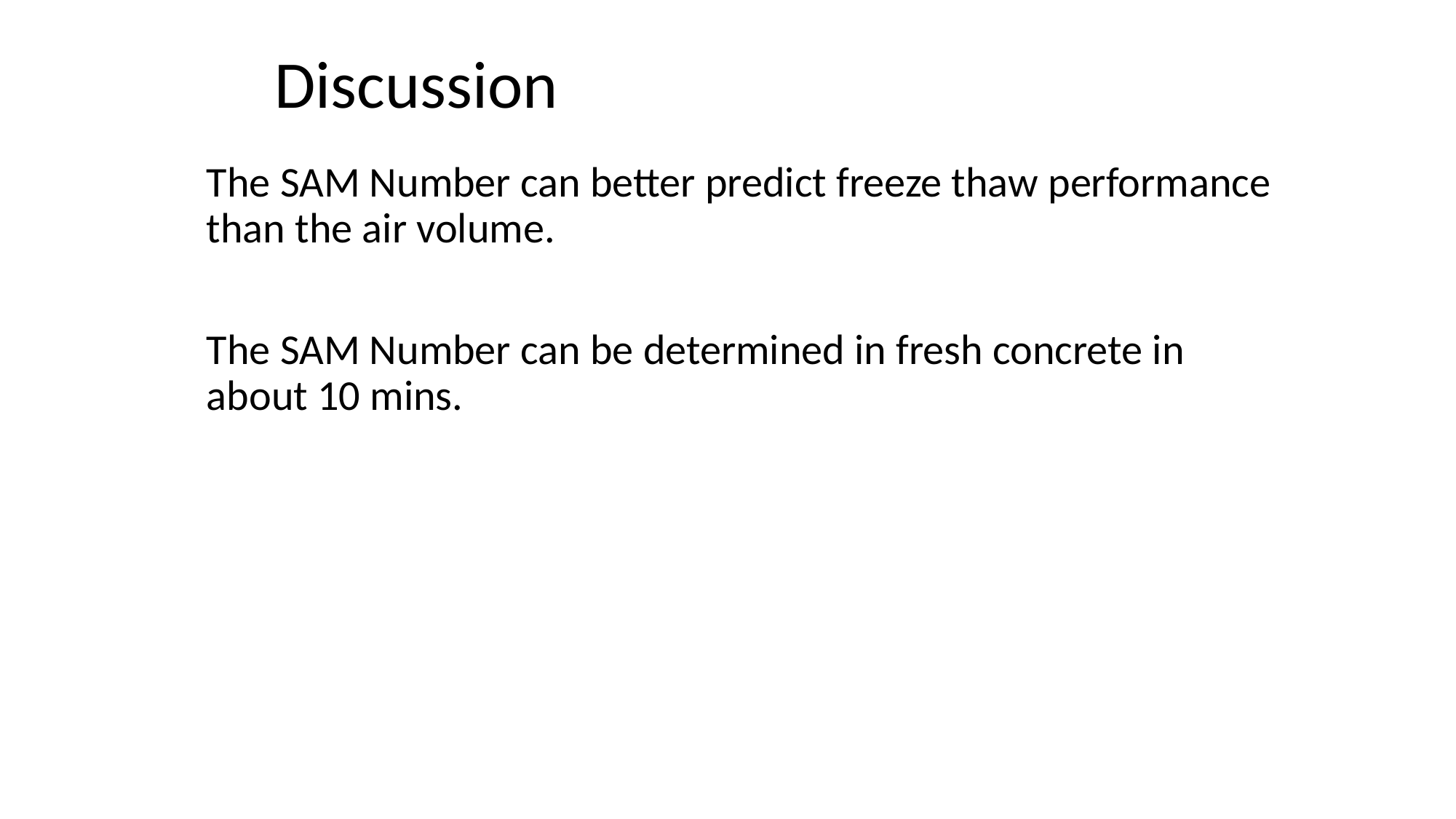

# Discussion
The SAM Number can better predict freeze thaw performance than the air volume.

The SAM Number can be determined in fresh concrete in about 10 mins.